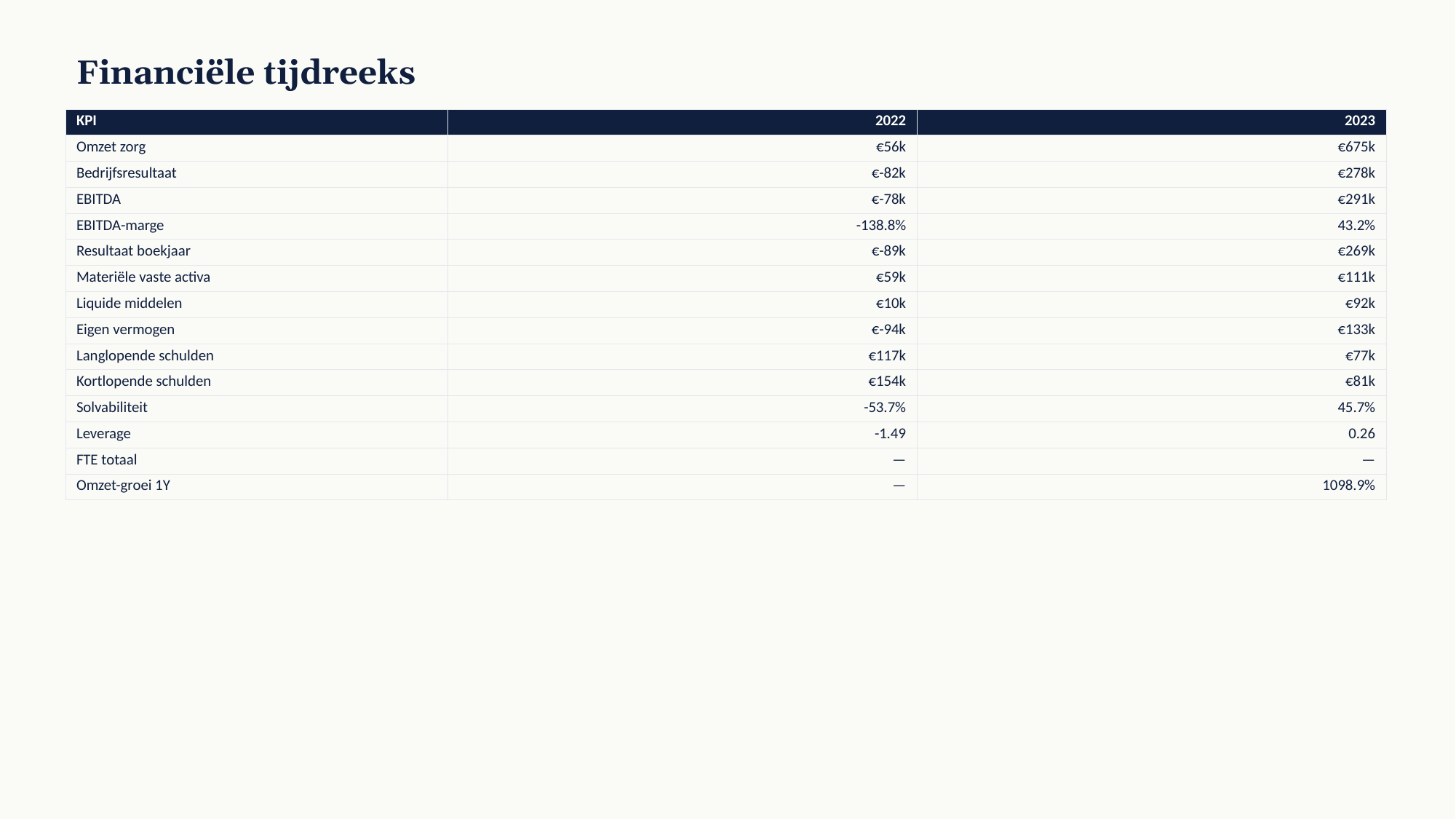

Financiële tijdreeks
| KPI | 2022 | 2023 |
| --- | --- | --- |
| Omzet zorg | €56k | €675k |
| Bedrijfsresultaat | €-82k | €278k |
| EBITDA | €-78k | €291k |
| EBITDA-marge | -138.8% | 43.2% |
| Resultaat boekjaar | €-89k | €269k |
| Materiële vaste activa | €59k | €111k |
| Liquide middelen | €10k | €92k |
| Eigen vermogen | €-94k | €133k |
| Langlopende schulden | €117k | €77k |
| Kortlopende schulden | €154k | €81k |
| Solvabiliteit | -53.7% | 45.7% |
| Leverage | -1.49 | 0.26 |
| FTE totaal | — | — |
| Omzet-groei 1Y | — | 1098.9% |